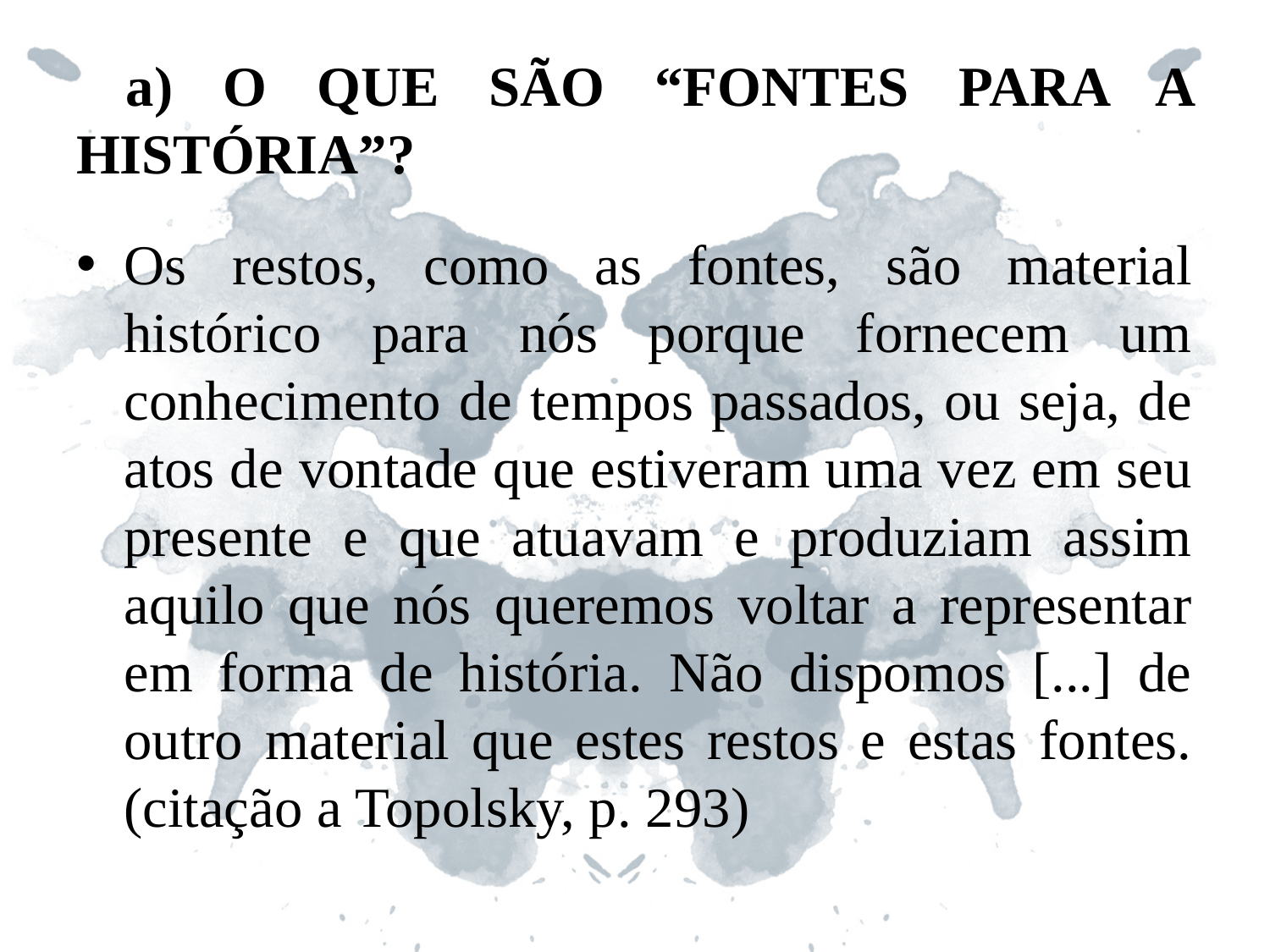

# a) O QUE SÃO “FONTES PARA A HISTÓRIA”?
Os restos, como as fontes, são material histórico para nós porque fornecem um conhecimento de tempos passados, ou seja, de atos de vontade que estiveram uma vez em seu presente e que atuavam e produziam assim aquilo que nós queremos voltar a representar em forma de história. Não dispomos [...] de outro material que estes restos e estas fontes. (citação a Topolsky, p. 293)